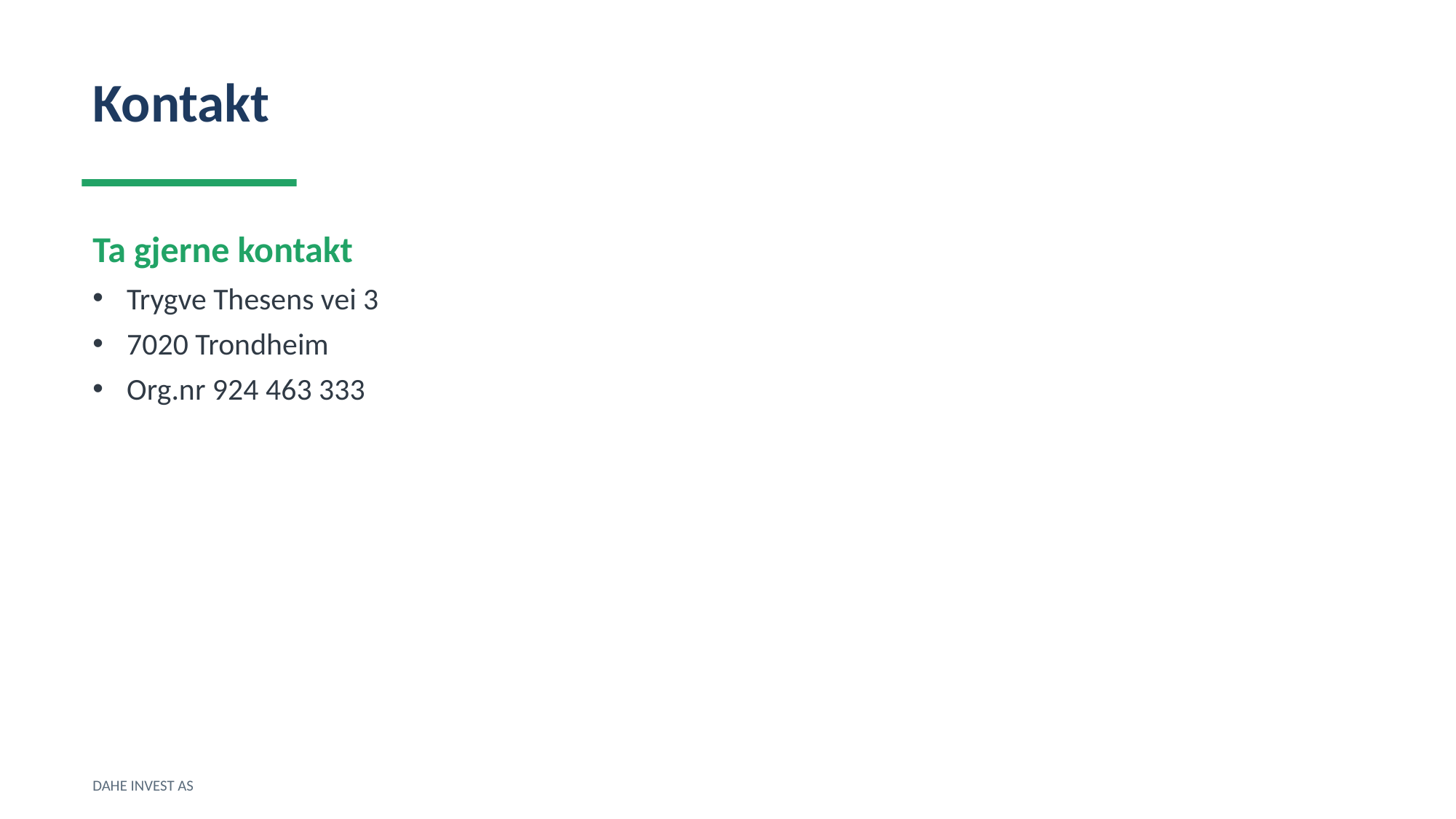

Kontakt

Ta gjerne kontakt
Trygve Thesens vei 3
7020 Trondheim
Org.nr 924 463 333
DAHE INVEST AS